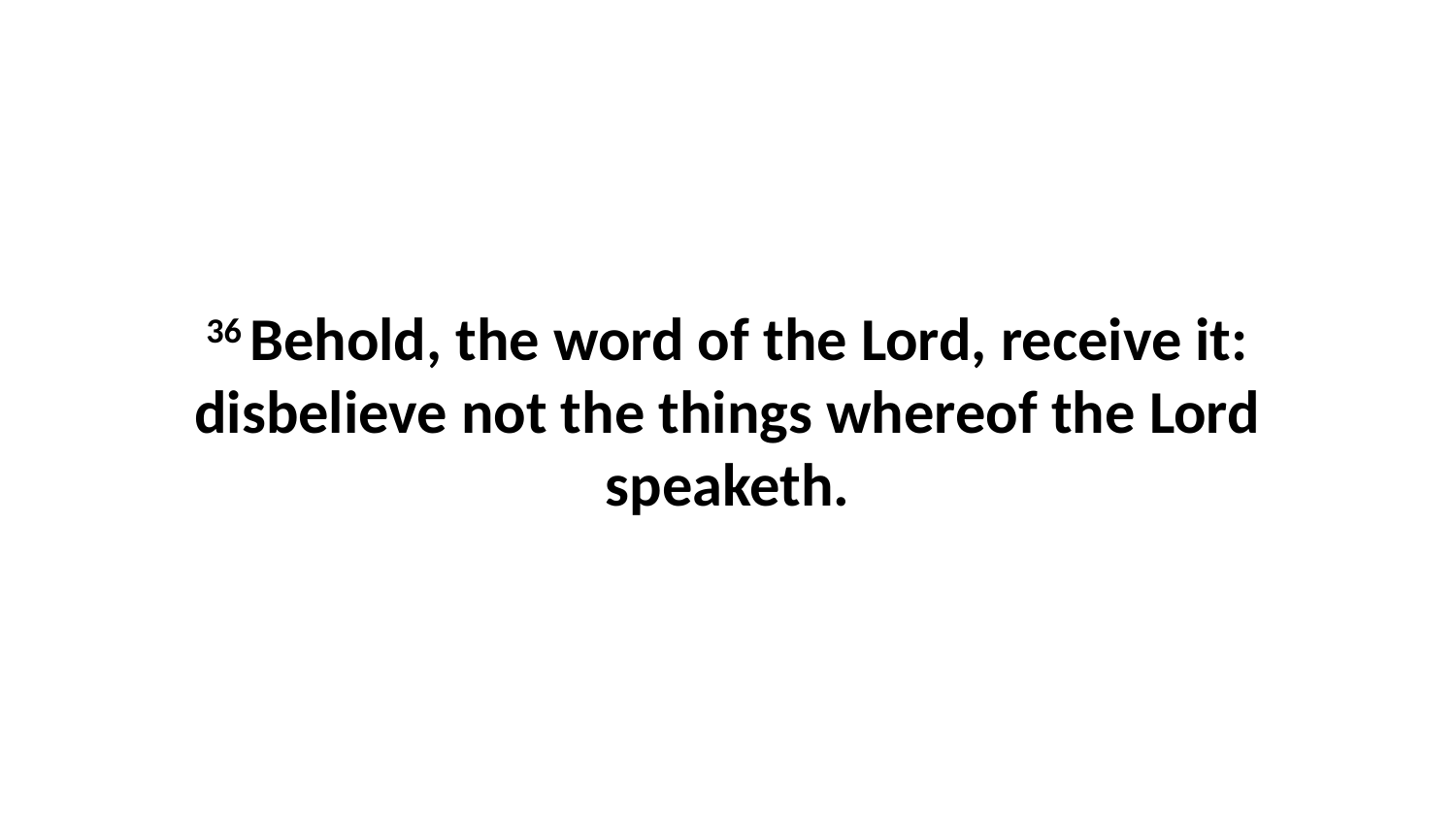

36 Behold, the word of the Lord, receive it: disbelieve not the things whereof the Lord speaketh.